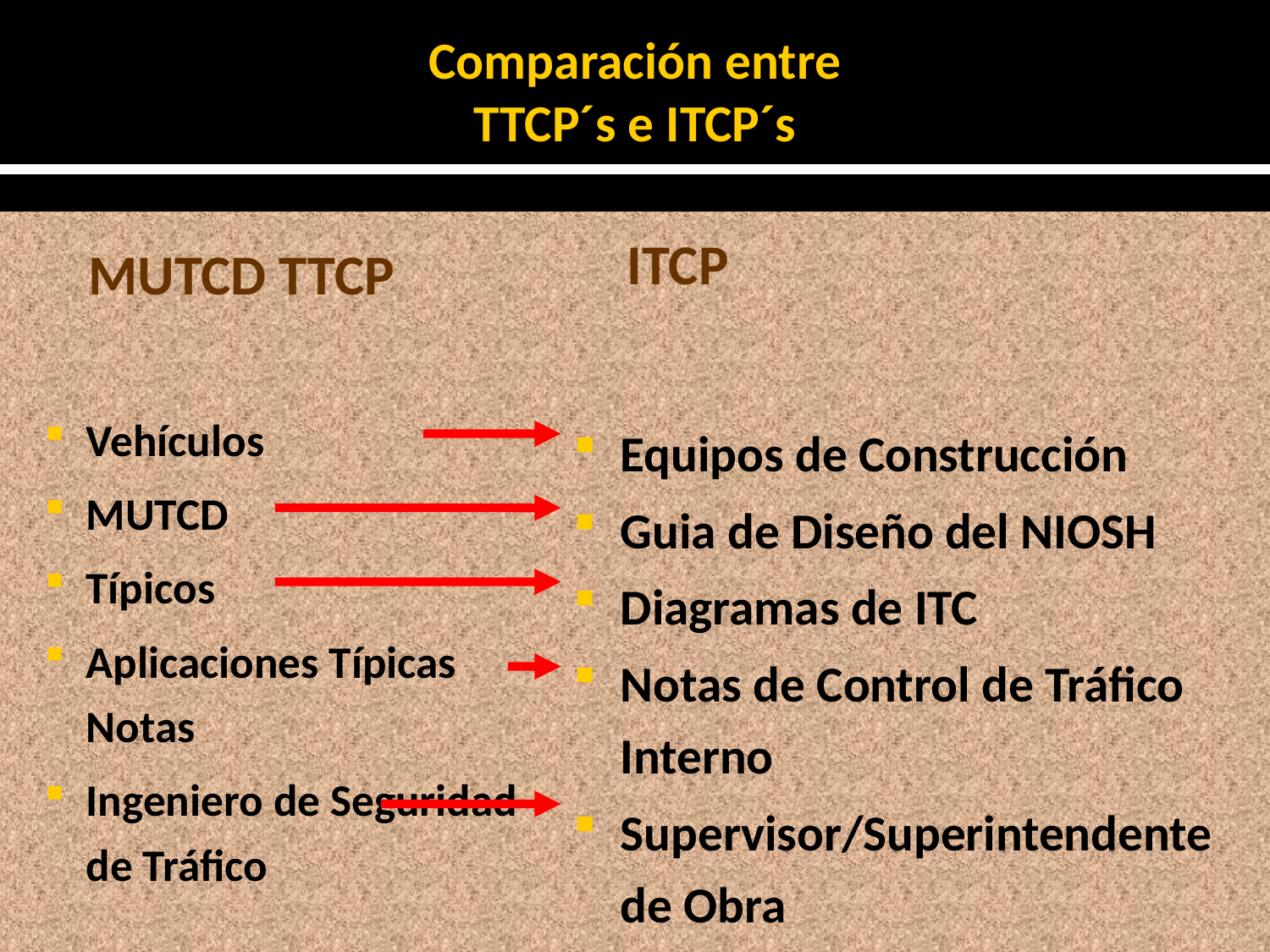

# Comparación entre TTCP´s e ITCP´s
ITCP
MUTCD TTCP

Vehículos
MUTCD
Típicos
Aplicaciones Típicas Notas
Ingeniero de Seguridad de Tráfico

Equipos de Construcción
Guia de Diseño del NIOSH
Diagramas de ITC
Notas de Control de Tráfico Interno
Supervisor/Superintendente de Obra